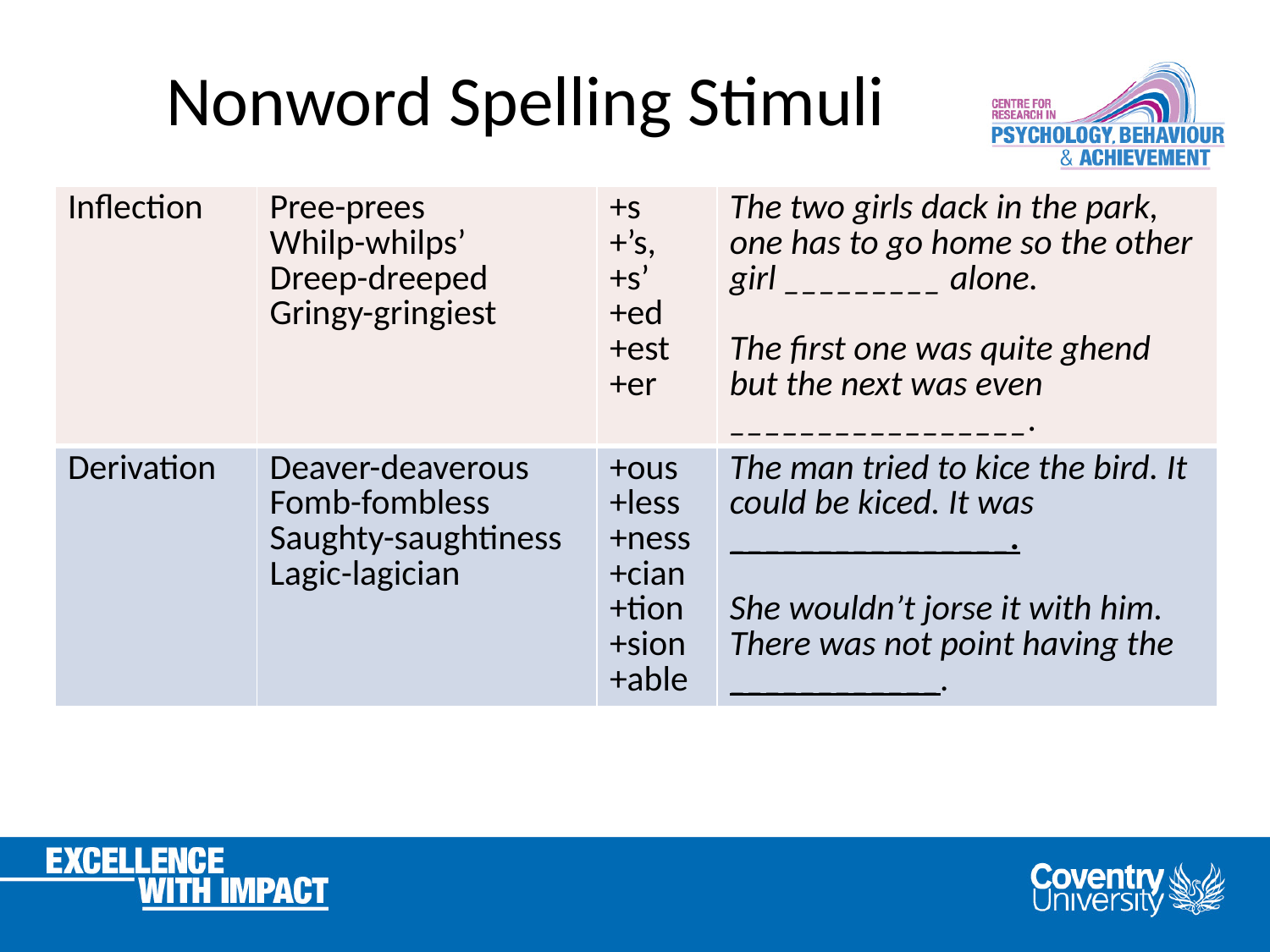

# Nonword Spelling Stimuli
| Inflection | Pree-prees Whilp-whilps’ Dreep-dreeped Gringy-gringiest | +s +’s, +s’ +ed +est +er | The two girls dack in the park, one has to go home so the other girl \_\_\_\_\_\_\_\_\_ alone. The first one was quite ghend but the next was even \_\_\_\_\_\_\_\_\_\_\_\_\_\_\_\_\_. |
| --- | --- | --- | --- |
| Derivation | Deaver-deaverous Fomb-fombless Saughty-saughtiness Lagic-lagician | +ous +less +ness +cian +tion +sion +able | The man tried to kice the bird. It could be kiced. It was \_\_\_\_\_\_\_\_\_\_\_\_\_\_\_\_. She wouldn’t jorse it with him. There was not point having the \_\_\_\_\_\_\_\_\_\_\_\_. |